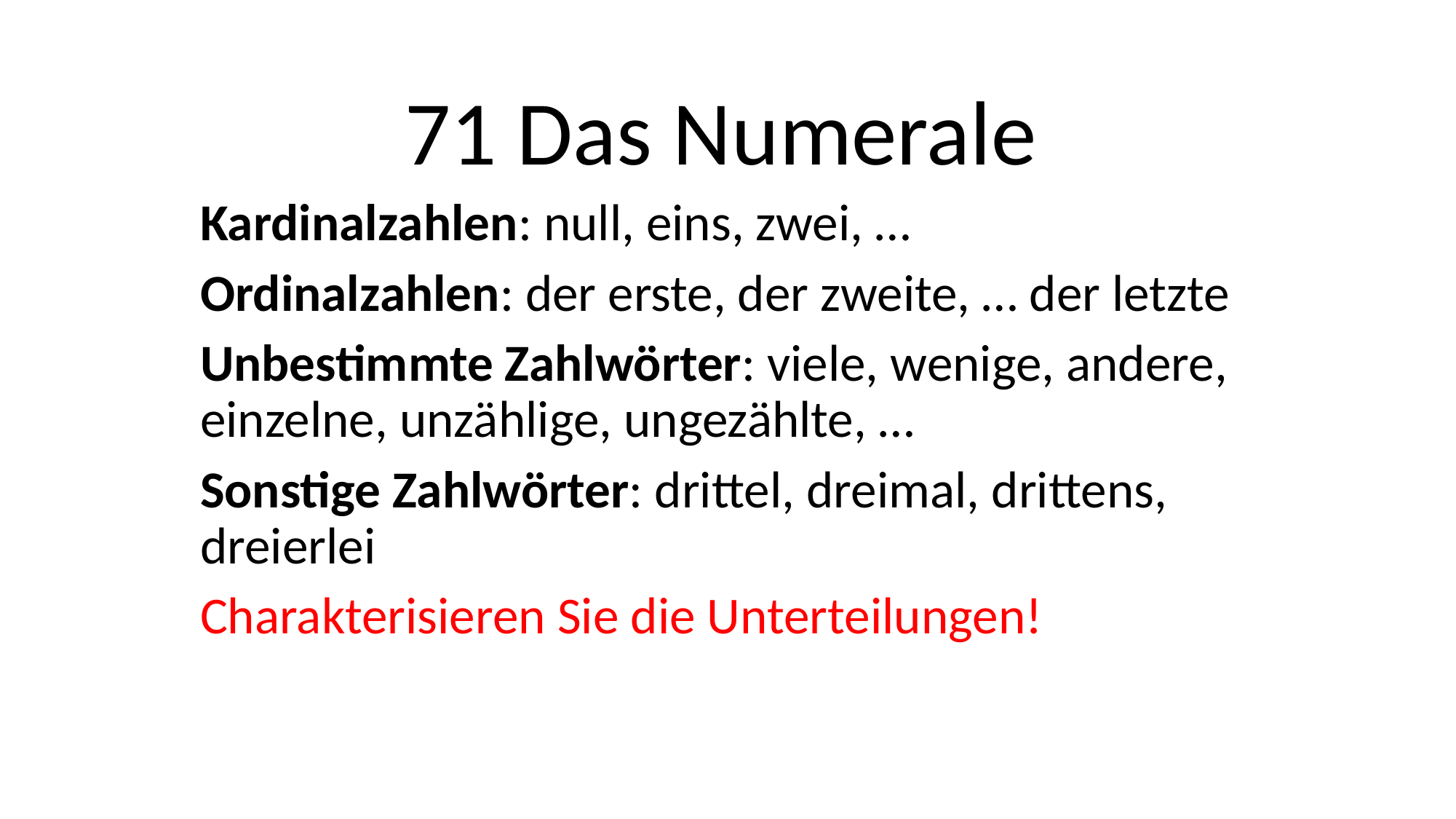

# 71 Das Numerale
Kardinalzahlen: null, eins, zwei, …
Ordinalzahlen: der erste, der zweite, … der letzte
Unbestimmte Zahlwörter: viele, wenige, andere, einzelne, unzählige, ungezählte, …
Sonstige Zahlwörter: drittel, dreimal, drittens, dreierlei
Charakterisieren Sie die Unterteilungen!